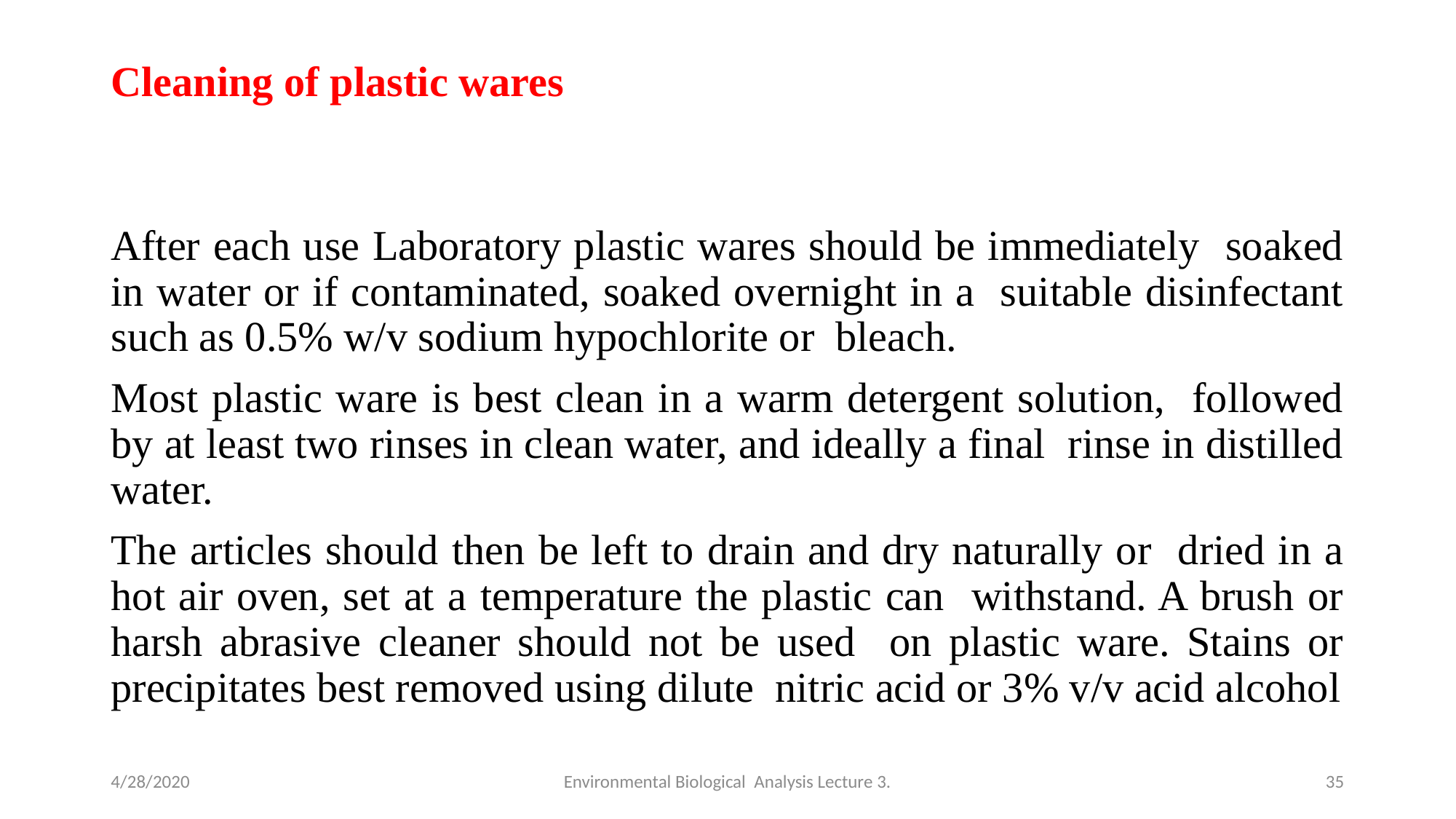

# Cleaning of plastic wares
After each use Laboratory plastic wares should be immediately  soaked in water or if contaminated, soaked overnight in a  suitable disinfectant such as 0.5% w/v sodium hypochlorite or  bleach.
Most plastic ware is best clean in a warm detergent solution,  followed by at least two rinses in clean water, and ideally a final  rinse in distilled water.
The articles should then be left to drain and dry naturally or  dried in a hot air oven, set at a temperature the plastic can  withstand. A brush or harsh abrasive cleaner should not be used  on plastic ware. Stains or precipitates best removed using dilute  nitric acid or 3% v/v acid alcohol

4/28/2020
Environmental Biological  Analysis Lecture 3.
35